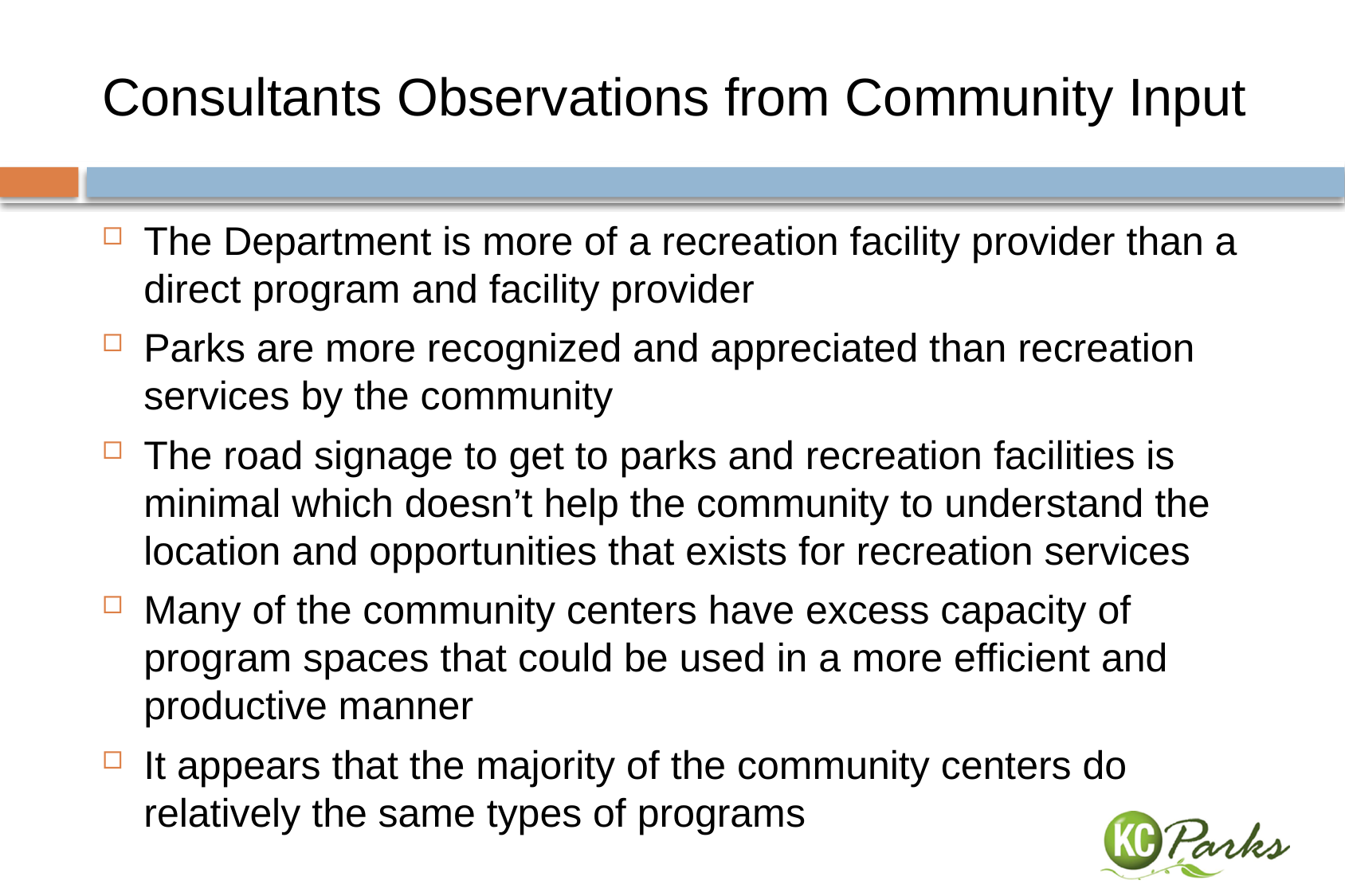

# Consultants Observations from Community Input
The Department is more of a recreation facility provider than a direct program and facility provider
Parks are more recognized and appreciated than recreation services by the community
The road signage to get to parks and recreation facilities is minimal which doesn’t help the community to understand the location and opportunities that exists for recreation services
Many of the community centers have excess capacity of program spaces that could be used in a more efficient and productive manner
It appears that the majority of the community centers do relatively the same types of programs